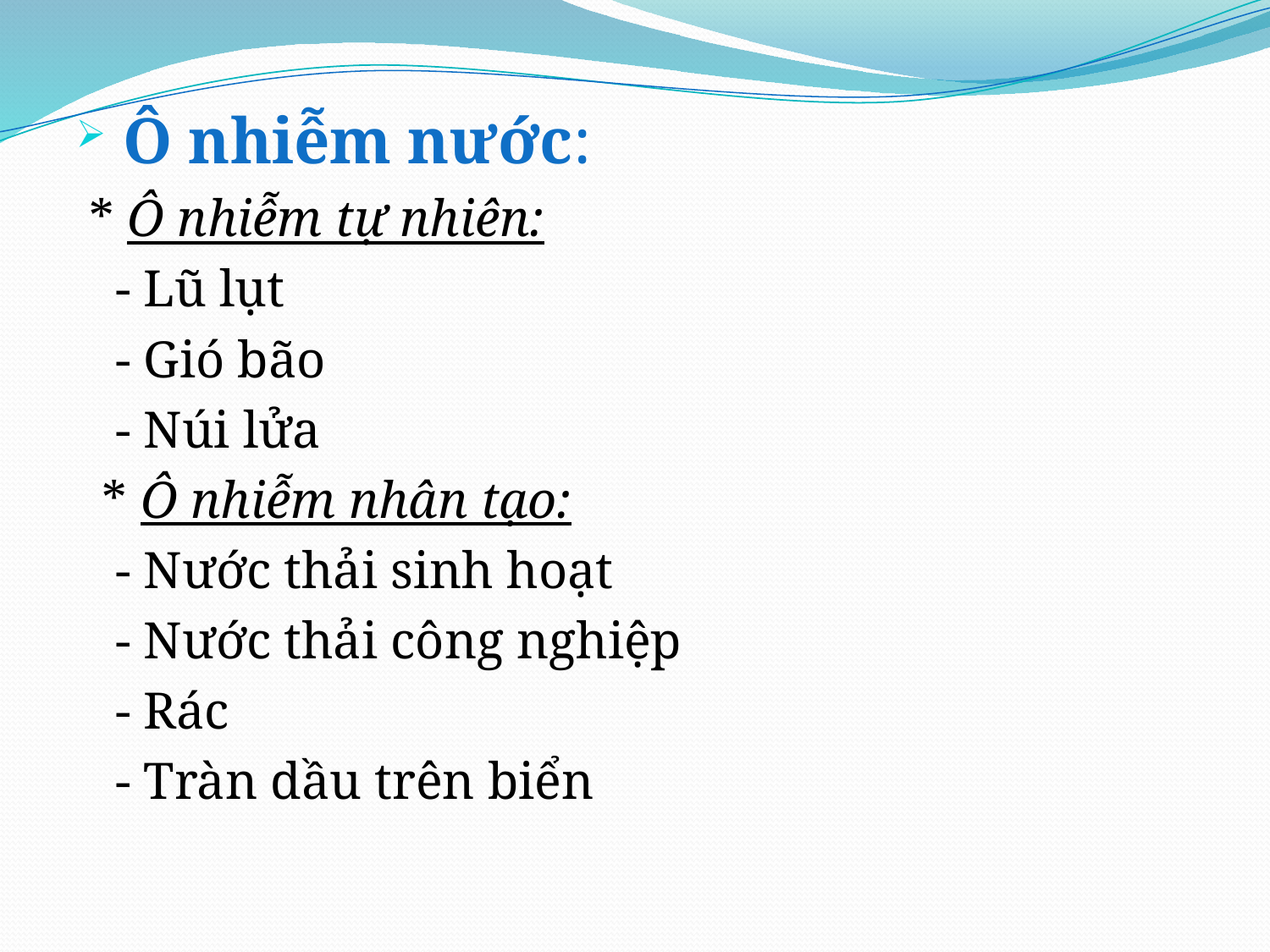

Ô nhiễm nước:
 * Ô nhiễm tự nhiên:
   - Lũ lụt
   - Gió bão
   - Núi lửa
  * Ô nhiễm nhân tạo:
   - Nước thải sinh hoạt
   - Nước thải công nghiệp
   - Rác
   - Tràn dầu trên biển